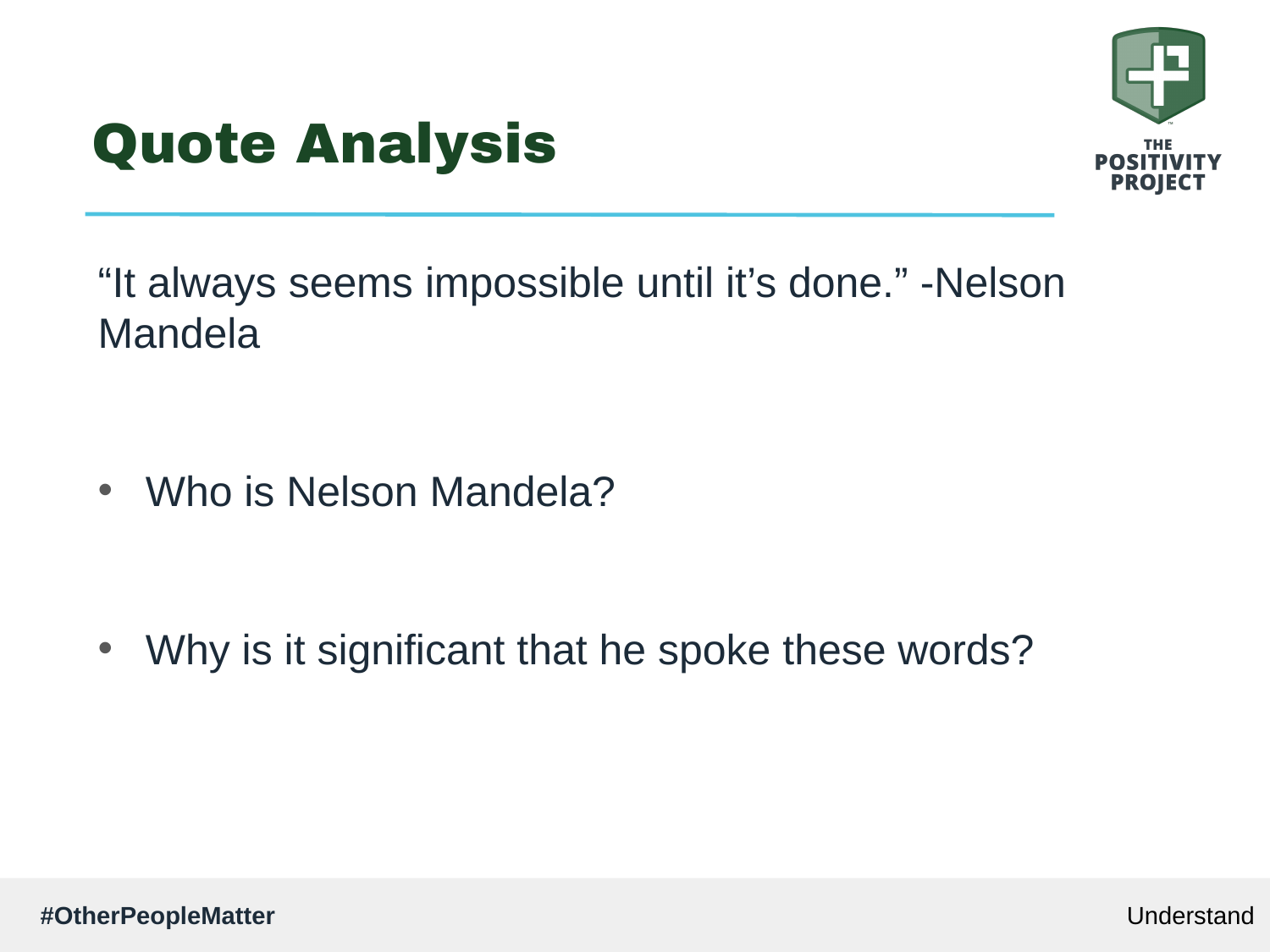

# Quote Analysis
“It always seems impossible until it’s done.” -Nelson Mandela

Who is Nelson Mandela?

Why is it significant that he spoke these words?

Understand